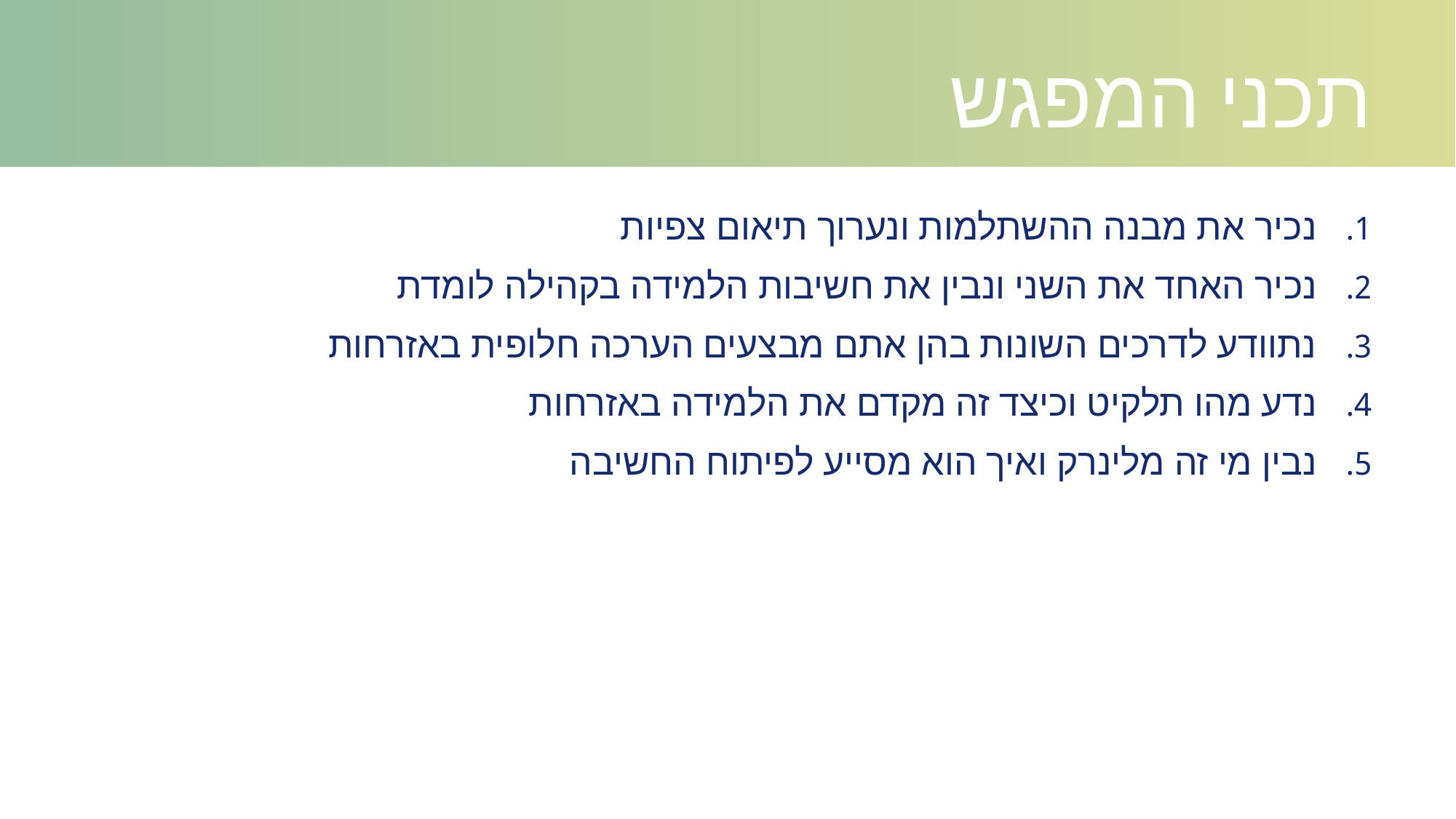

תכני המפגש
נכיר את מבנה ההשתלמות ונערוך תיאום צפיות
נכיר האחד את השני ונבין את חשיבות הלמידה בקהילה לומדת
נתוודע לדרכים השונות בהן אתם מבצעים הערכה חלופית באזרחות
נדע מהו תלקיט וכיצד זה מקדם את הלמידה באזרחות
נבין מי זה מלינרק ואיך הוא מסייע לפיתוח החשיבה